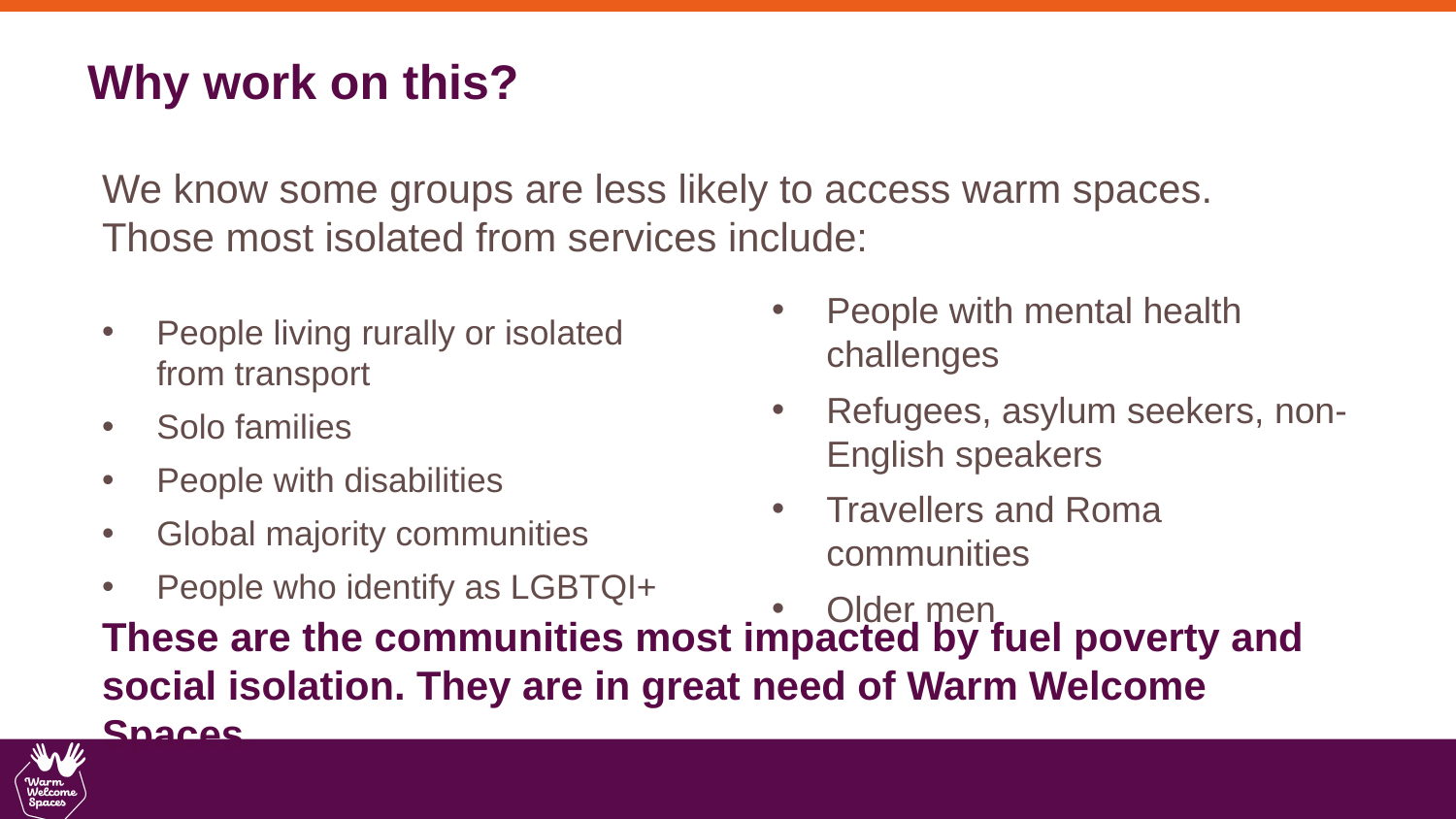

Why work on this?
We know some groups are less likely to access warm spaces. Those most isolated from services include:
People living rurally or isolated from transport
Solo families
People with disabilities
Global majority communities
People who identify as LGBTQI+
People with mental health challenges
Refugees, asylum seekers, non-English speakers
Travellers and Roma communities
Older men
These are the communities most impacted by fuel poverty and social isolation. They are in great need of Warm Welcome Spaces.